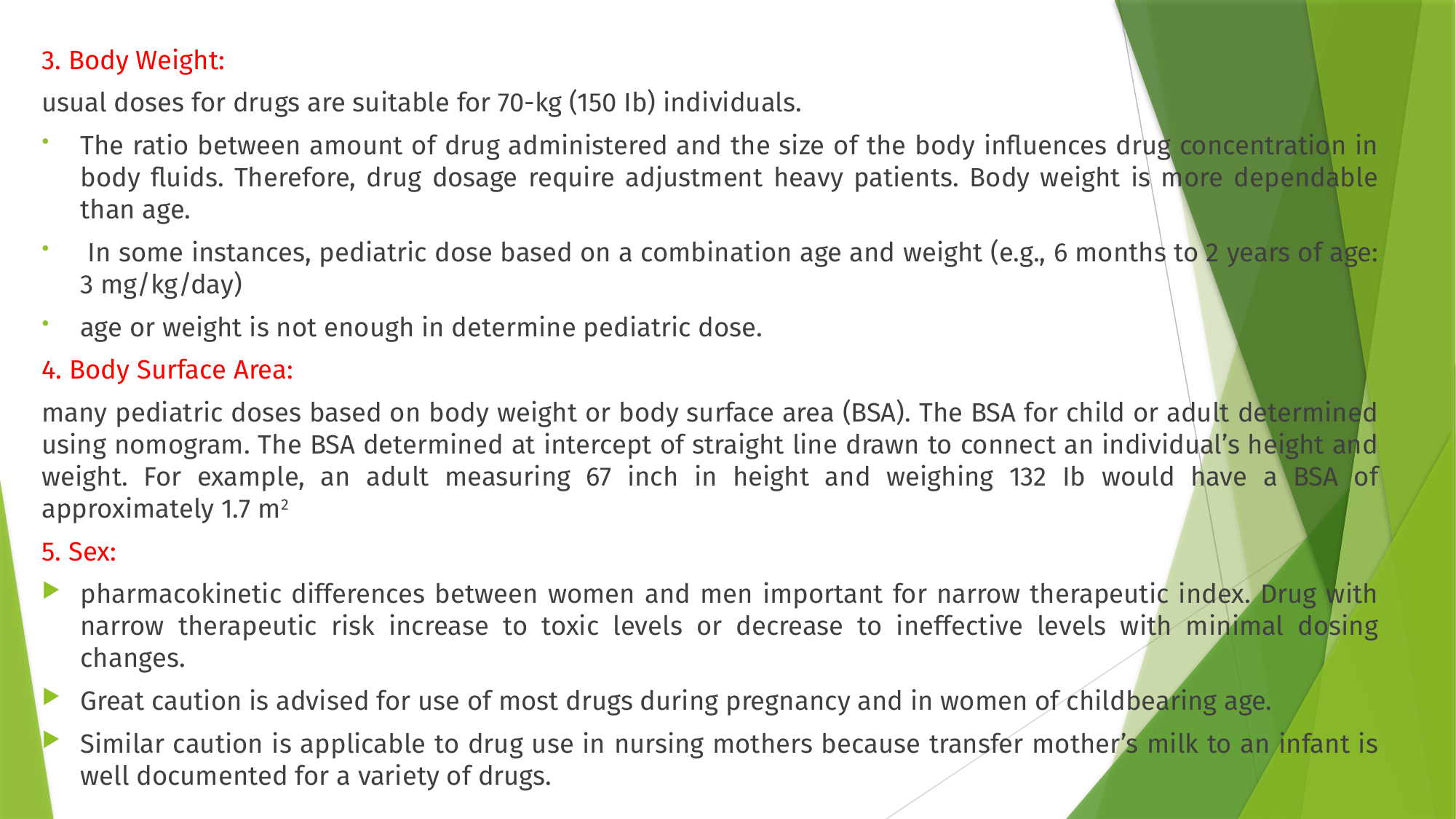

3. Body Weight:
usual doses for drugs are suitable for 70-kg (150 Ib) individuals.
The ratio between amount of drug administered and the size of the body influences drug concentration in body fluids. Therefore, drug dosage require adjustment heavy patients. Body weight is more dependable than age.
 In some instances, pediatric dose based on a combination age and weight (e.g., 6 months to 2 years of age: 3 mg/kg/day)
age or weight is not enough in determine pediatric dose.
4. Body Surface Area:
many pediatric doses based on body weight or body surface area (BSA). The BSA for child or adult determined using nomogram. The BSA determined at intercept of straight line drawn to connect an individual’s height and weight. For example, an adult measuring 67 inch in height and weighing 132 Ib would have a BSA of approximately 1.7 m2
5. Sex:
pharmacokinetic differences between women and men important for narrow therapeutic index. Drug with narrow therapeutic risk increase to toxic levels or decrease to ineffective levels with minimal dosing changes.
Great caution is advised for use of most drugs during pregnancy and in women of childbearing age.
Similar caution is applicable to drug use in nursing mothers because transfer mother’s milk to an infant is well documented for a variety of drugs.